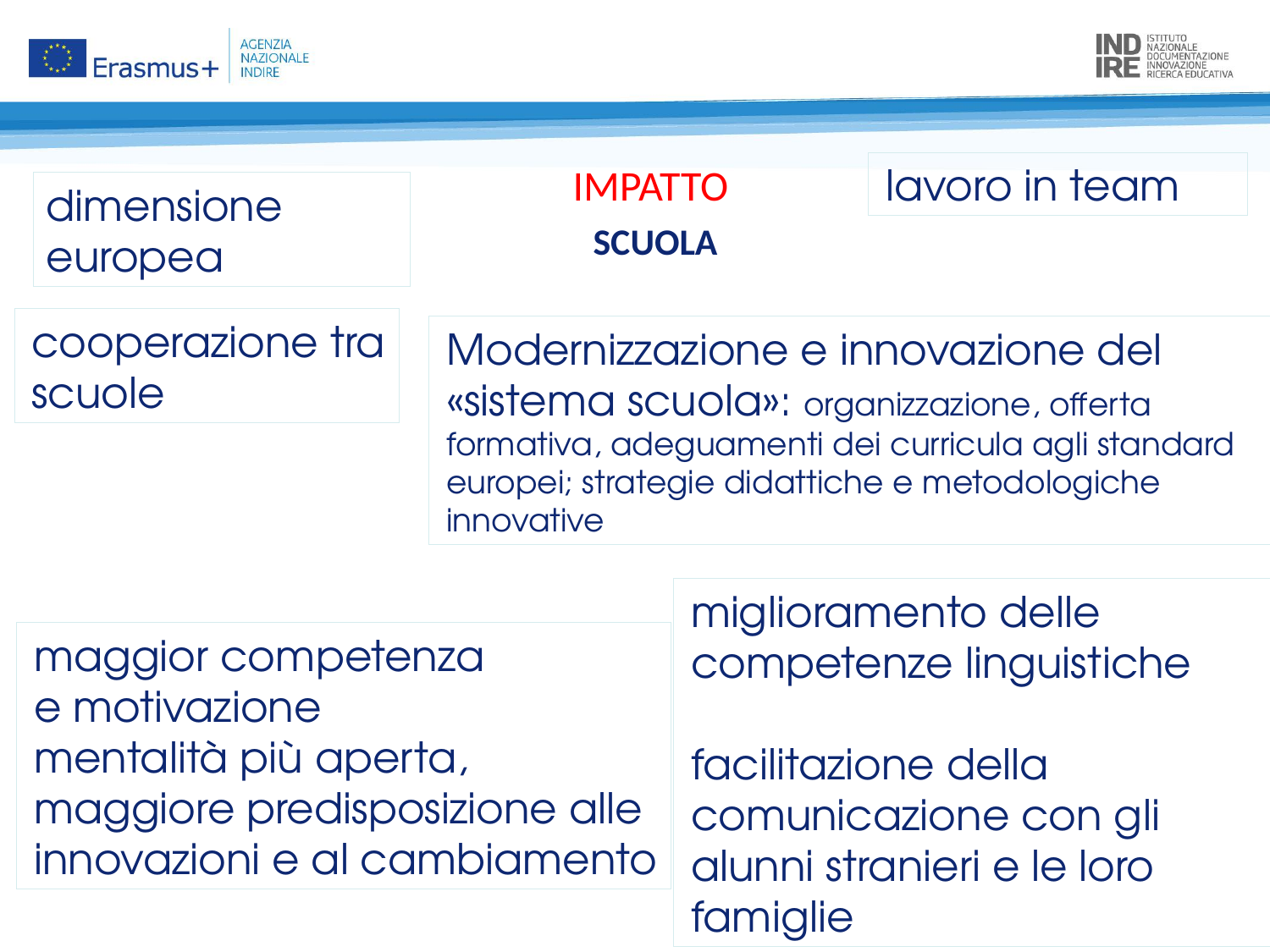

lavoro in team
IMPATTO
SCUOLA

dimensione europea
cooperazione tra scuole
Modernizzazione e innovazione del «sistema scuola»: organizzazione, offerta formativa, adeguamenti dei curricula agli standard europei; strategie didattiche e metodologiche innovative

miglioramento delle competenze linguistiche

facilitazione della comunicazione con gli alunni stranieri e le loro famiglie
maggior competenza
e motivazione
mentalità più aperta,
maggiore predisposizione alle innovazioni e al cambiamento